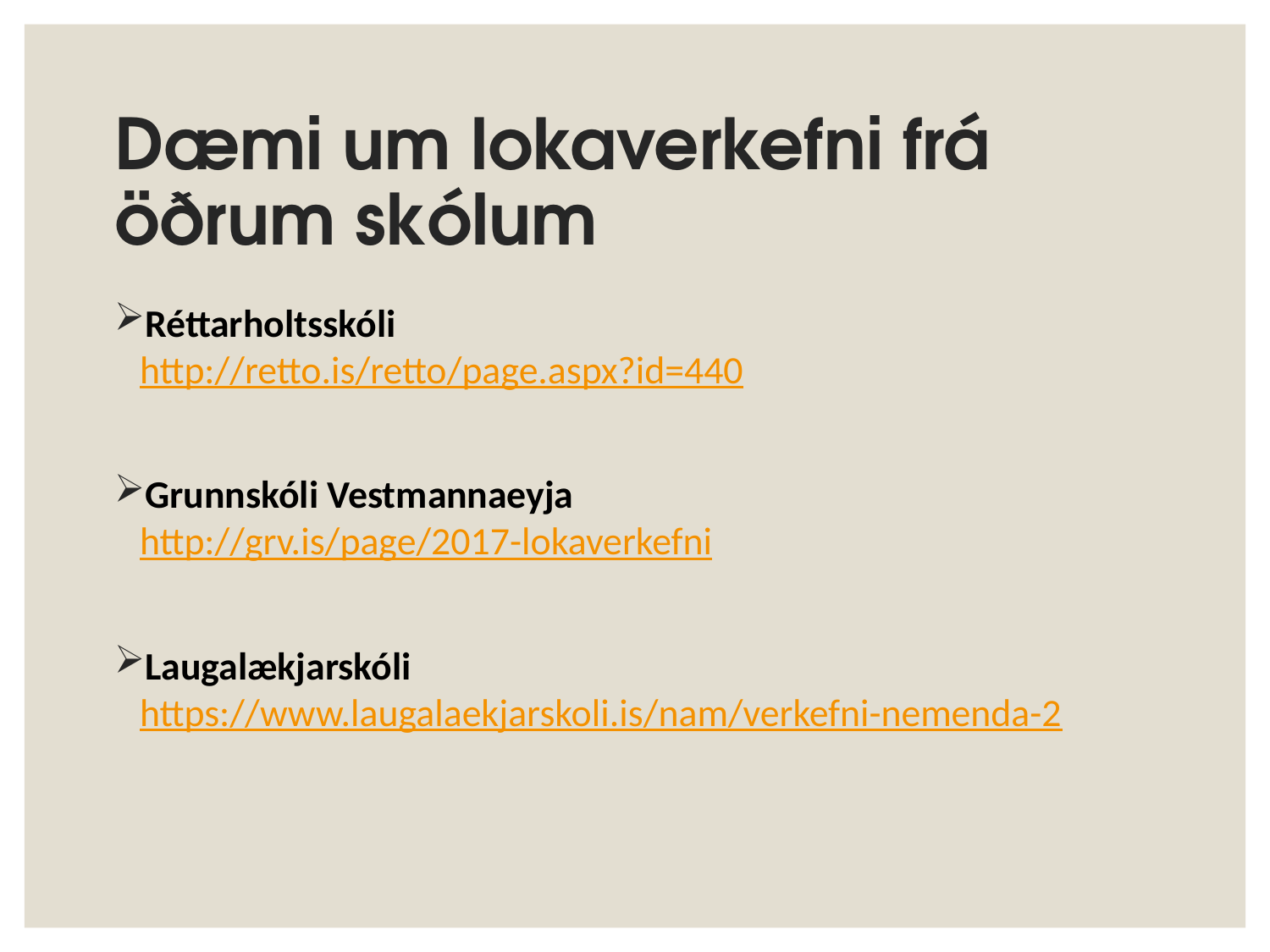

# Dæmi um lokaverkefni frá öðrum skólum
Réttarholtsskóli
http://retto.is/retto/page.aspx?id=440

Grunnskóli Vestmannaeyja
http://grv.is/page/2017-lokaverkefni

Laugalækjarskóli
https://www.laugalaekjarskoli.is/nam/verkefni-nemenda-2